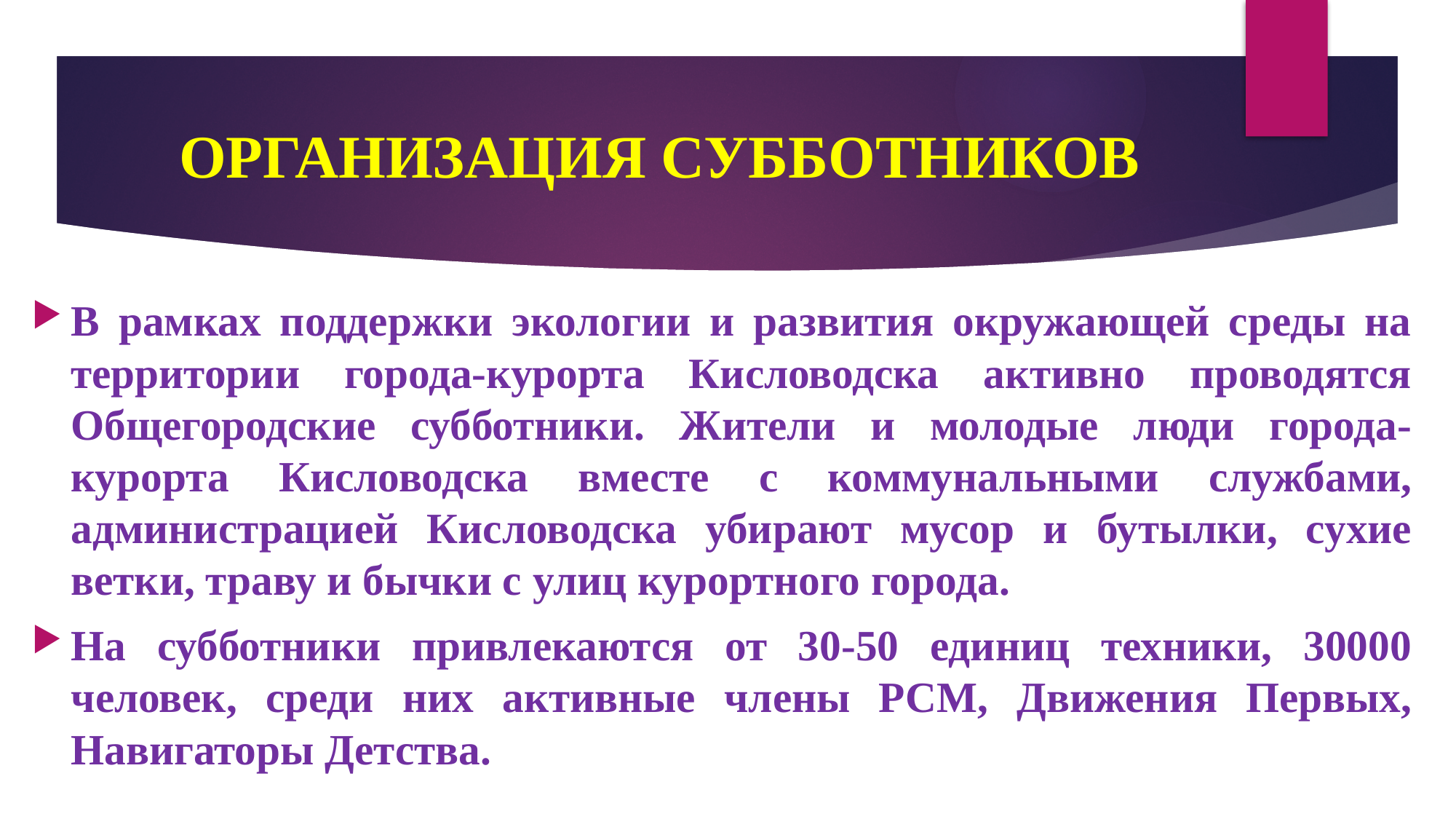

ОРГАНИЗАЦИЯ СУББОТНИКОВ
В рамках поддержки экологии и развития окружающей среды на территории города-курорта Кисловодска активно проводятся Общегородские субботники. Жители и молодые люди города-курорта Кисловодска вместе с коммунальными службами, администрацией Кисловодска убирают мусор и бутылки, сухие ветки, траву и бычки с улиц курортного города.
На субботники привлекаются от 30-50 единиц техники, 30000 человек, среди них активные члены РСМ, Движения Первых, Навигаторы Детства.